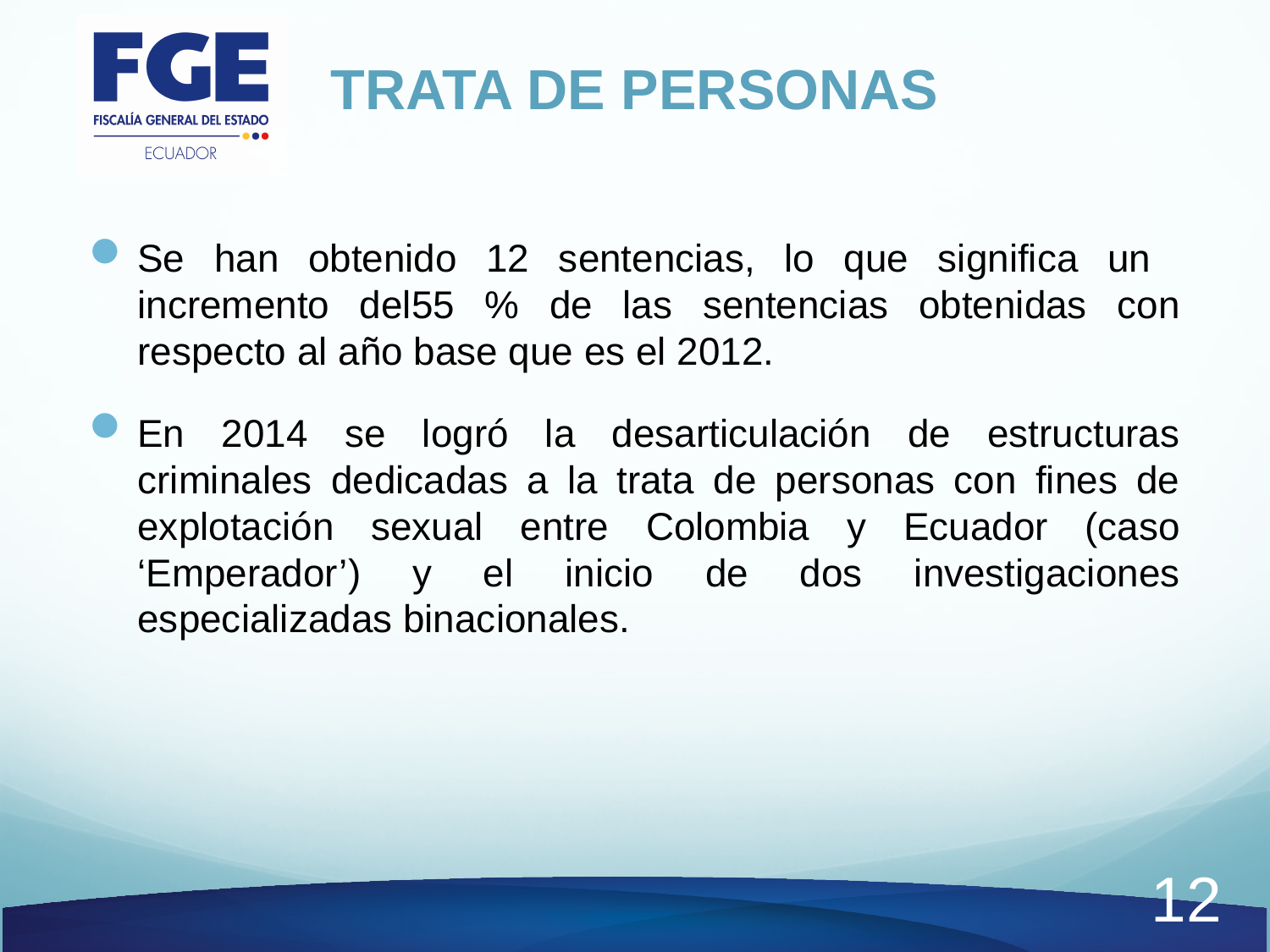

TRATA DE PERSONAS

Se han obtenido 12 sentencias, lo que significa un  incremento del55 % de las sentencias obtenidas con respecto al año base que es el 2012.
En 2014 se logró la desarticulación de estructuras criminales dedicadas a la trata de personas con fines de explotación sexual entre Colombia y Ecuador (caso ‘Emperador’) y el inicio de dos investigaciones especializadas binacionales.
12